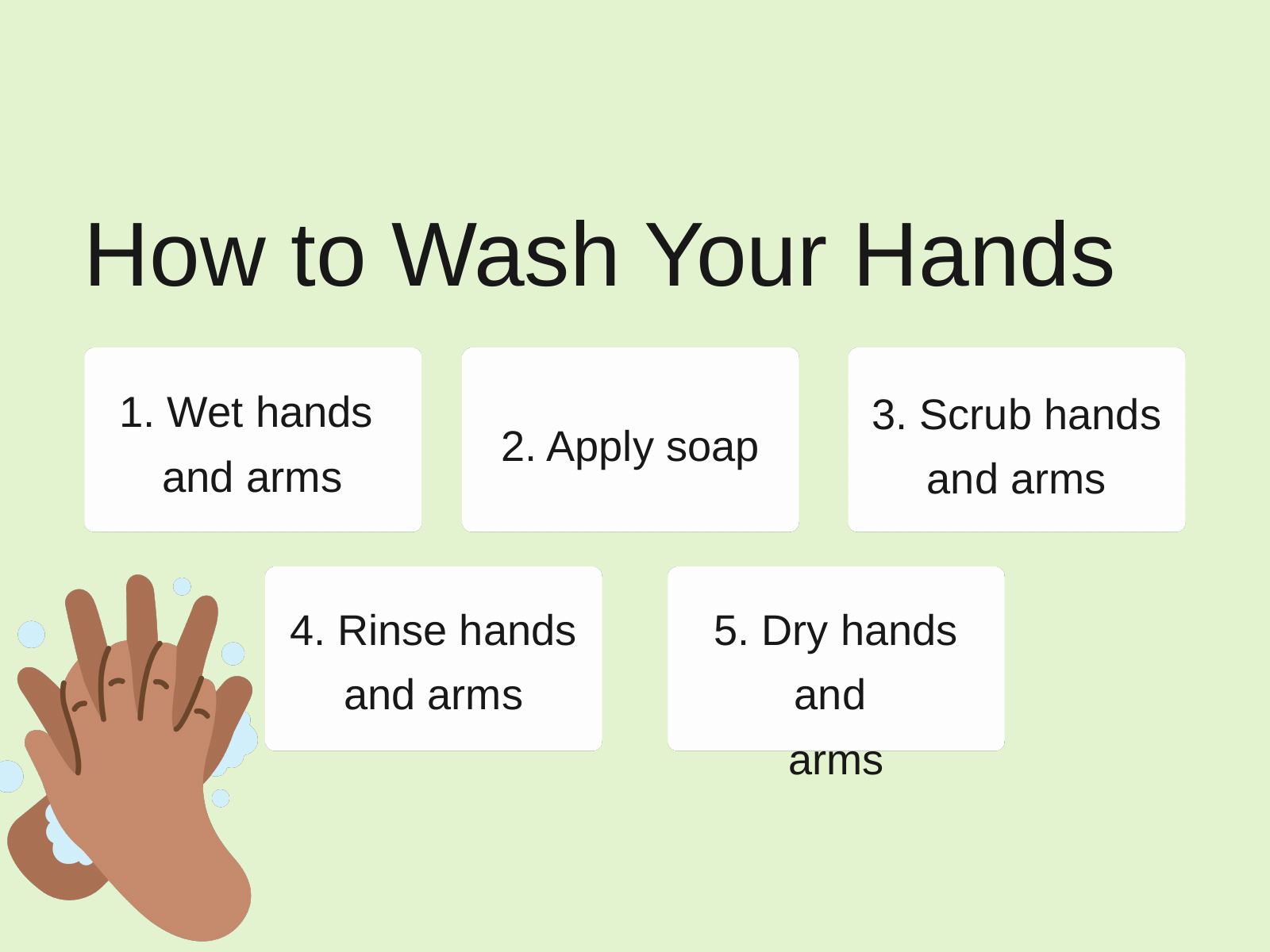

How to Wash Your Hands

1. Wet hands
and arms
3. Scrub hands and arms
2. Apply soap

4. Rinse hands and arms
5. Dry hands and
arms